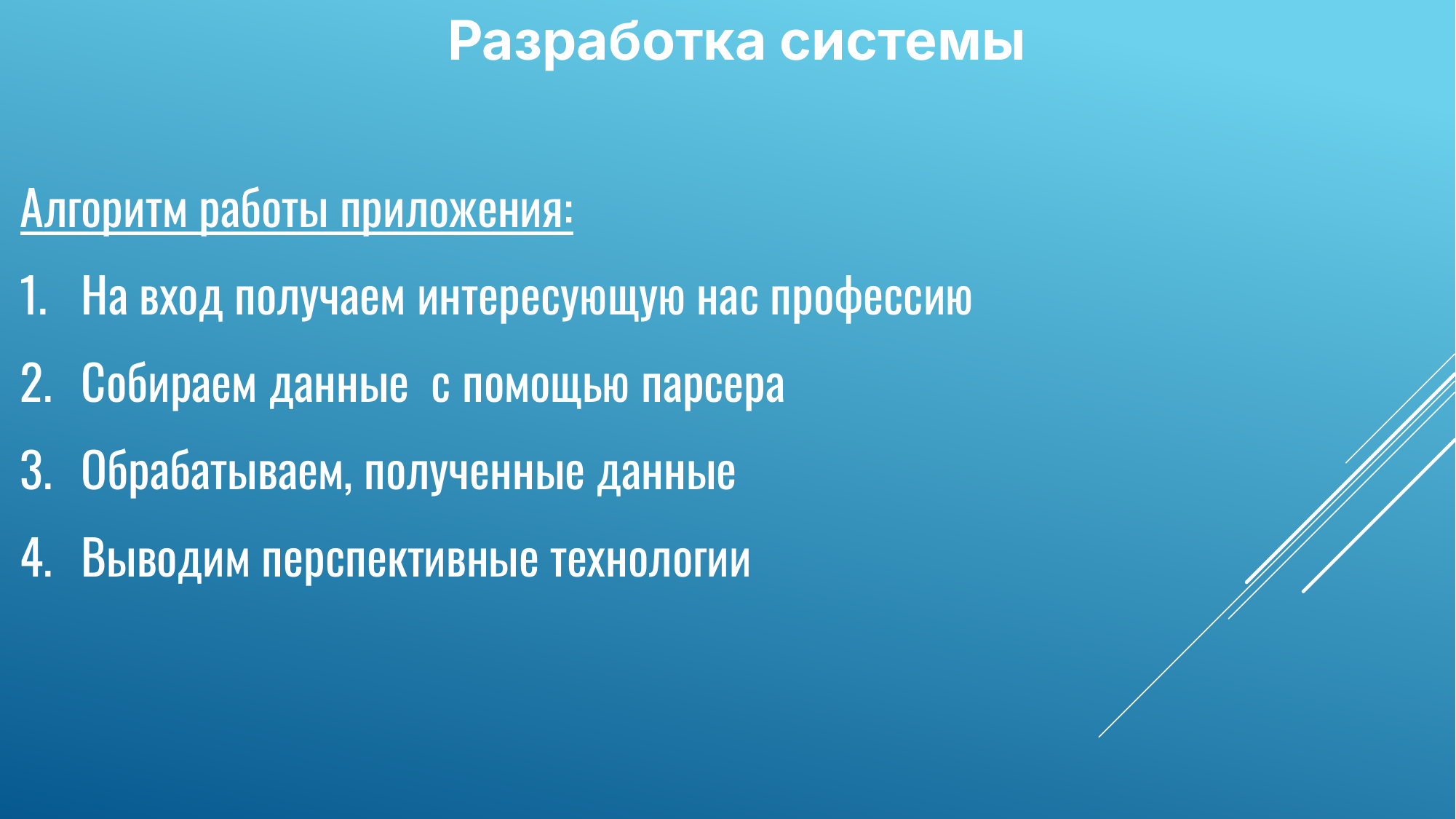

Разработка системы
Алгоритм работы приложения:
На вход получаем интересующую нас профессию
Собираем данные  с помощью парсера
Обрабатываем, полученные данные
Выводим перспективные технологии